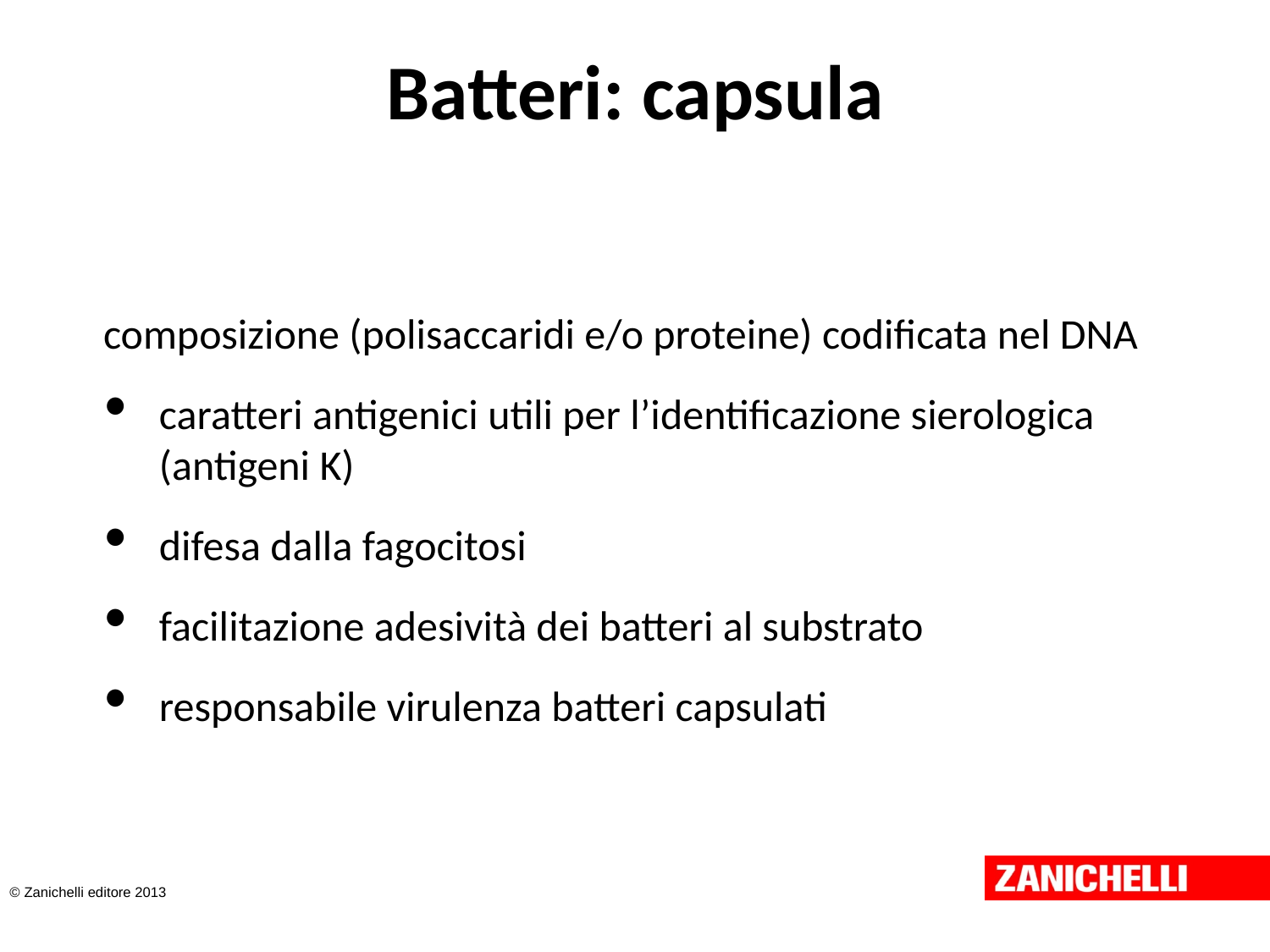

# Batteri: capsula
composizione (polisaccaridi e/o proteine) codificata nel DNA
caratteri antigenici utili per l’identificazione sierologica (antigeni K)
difesa dalla fagocitosi
facilitazione adesività dei batteri al substrato
responsabile virulenza batteri capsulati